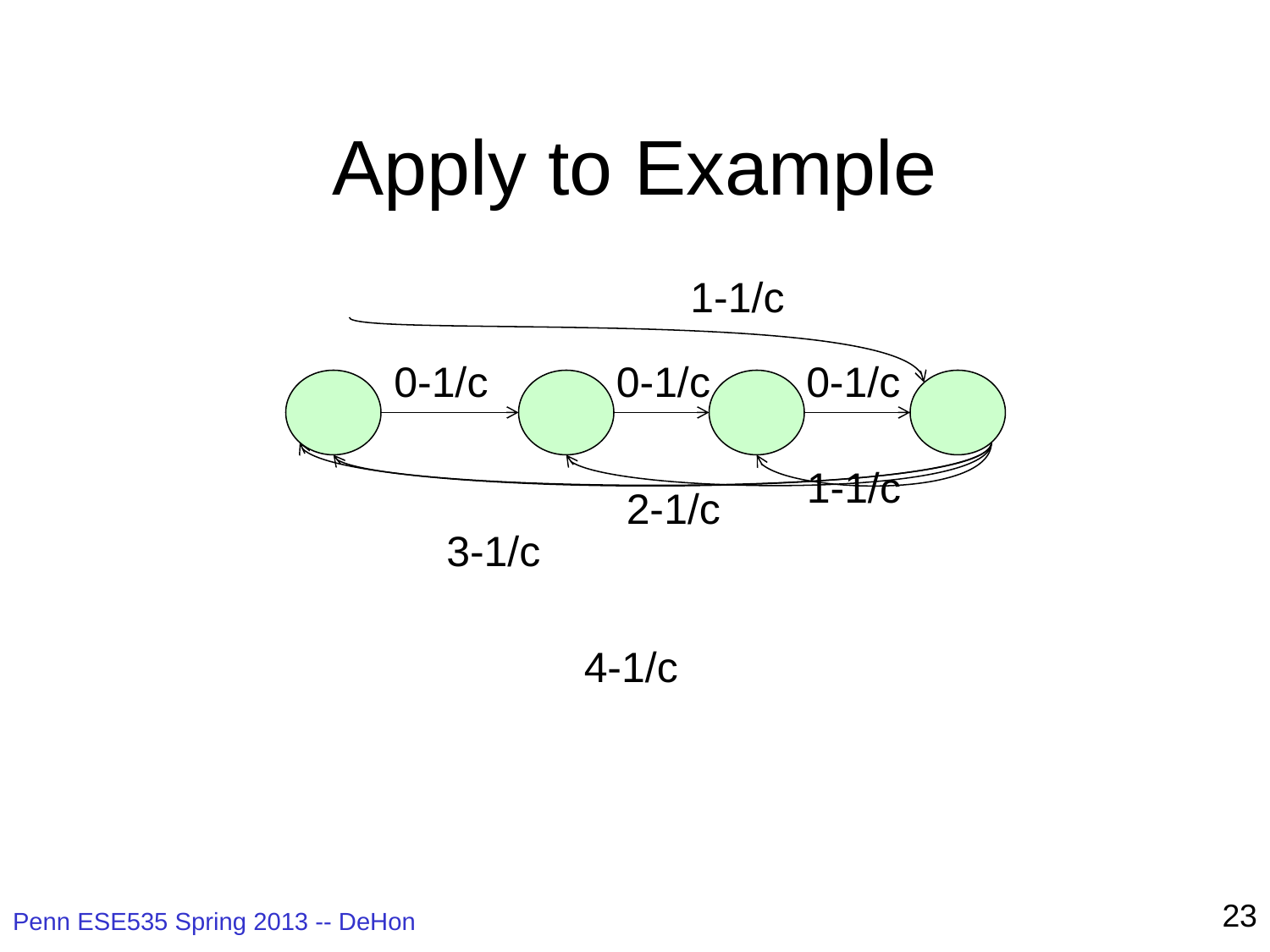

# Apply to Example
1-1/c
0-1/c
0-1/c
0-1/c

1-1/c
2-1/c
3-1/c
4-1/c
23
Penn ESE535 Spring 2013 -- DeHon